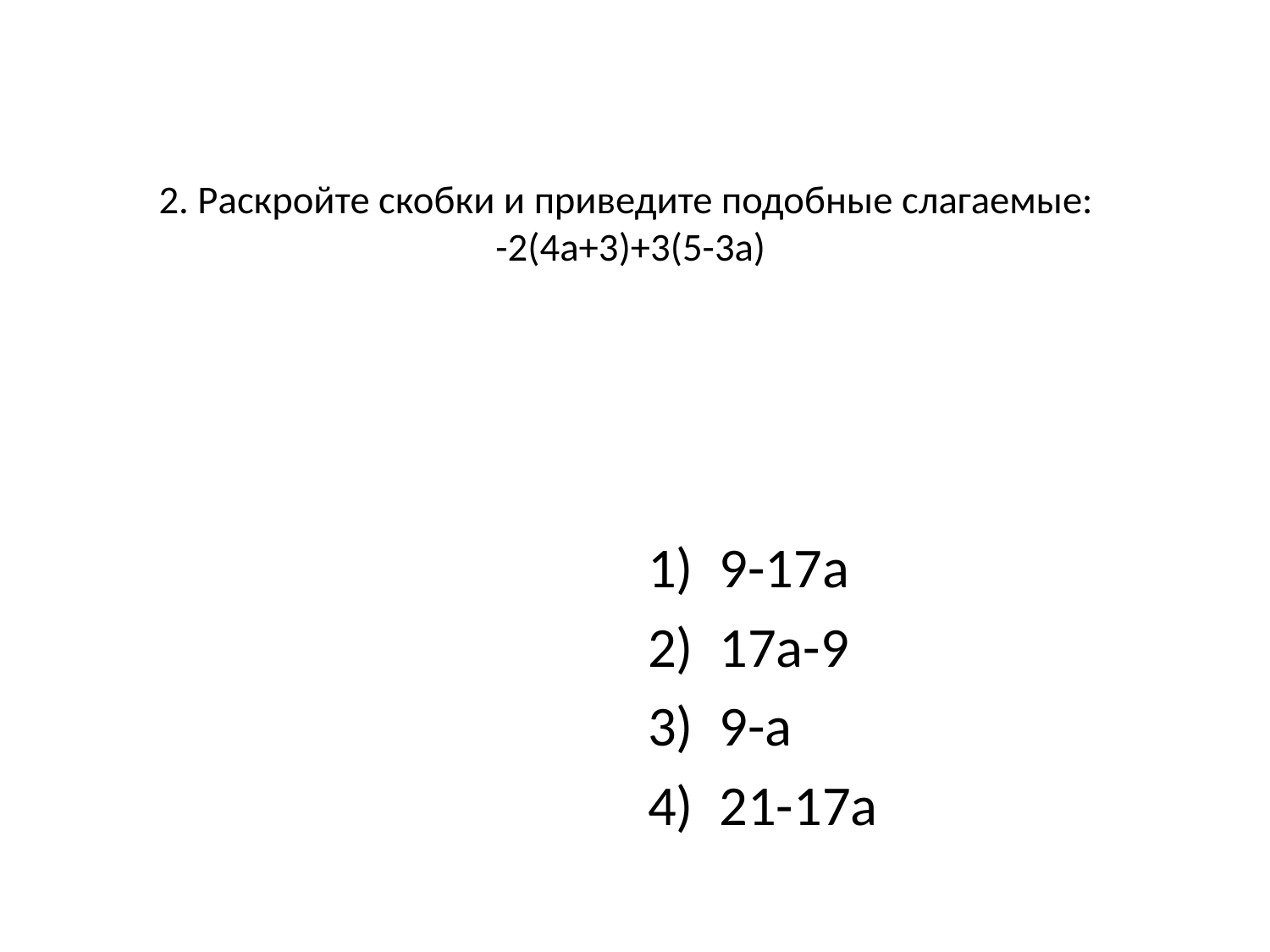

# 2. Раскройте скобки и приведите подобные слагаемые: -2(4а+3)+3(5-3а)

9-17а
17а-9
9-а
21-17а